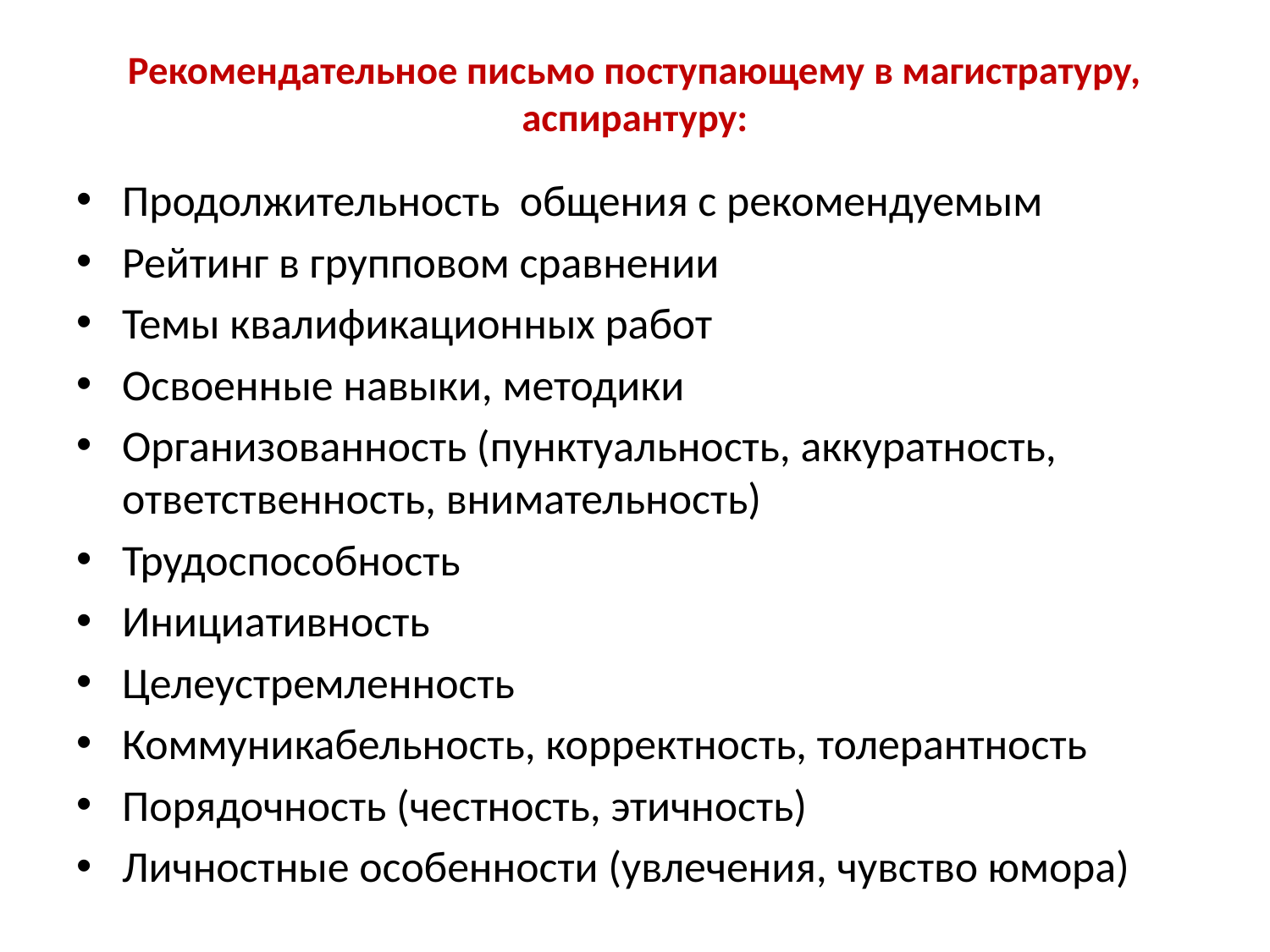

# Рекомендательное письмо поступающему в магистратуру, аспирантуру:
Продолжительность  общения с рекомендуемым
Рейтинг в групповом сравнении
Темы квалификационных работ
Освоенные навыки, методики
Организованность (пунктуальность, аккуратность, ответственность, внимательность)
Трудоспособность
Инициативность
Целеустремленность
Коммуникабельность, корректность, толерантность
Порядочность (честность, этичность)
Личностные особенности (увлечения, чувство юмора)